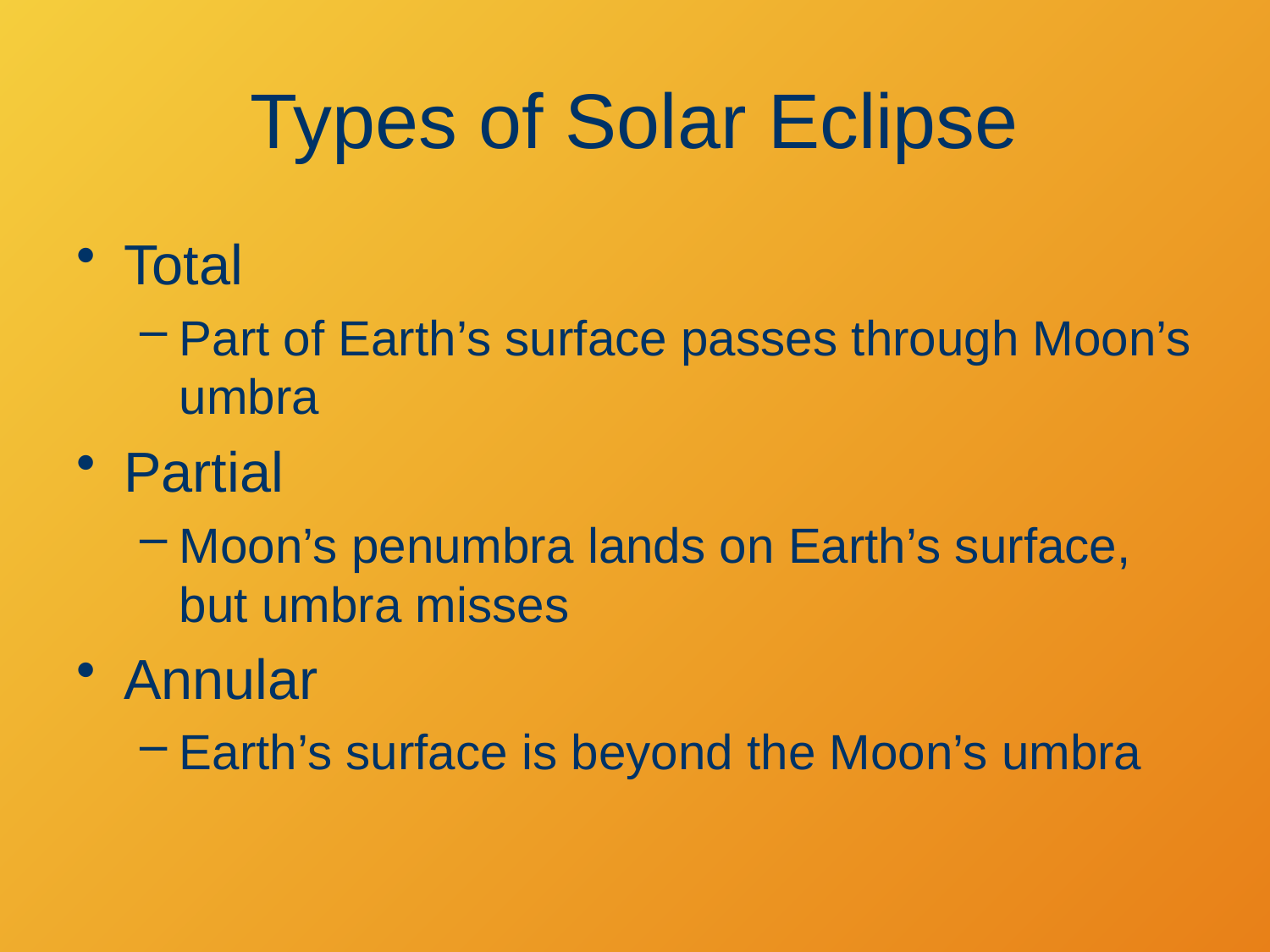

# Types of Solar Eclipse
Total
Part of Earth’s surface passes through Moon’s umbra
Partial
Moon’s penumbra lands on Earth’s surface, but umbra misses
Annular
Earth’s surface is beyond the Moon’s umbra